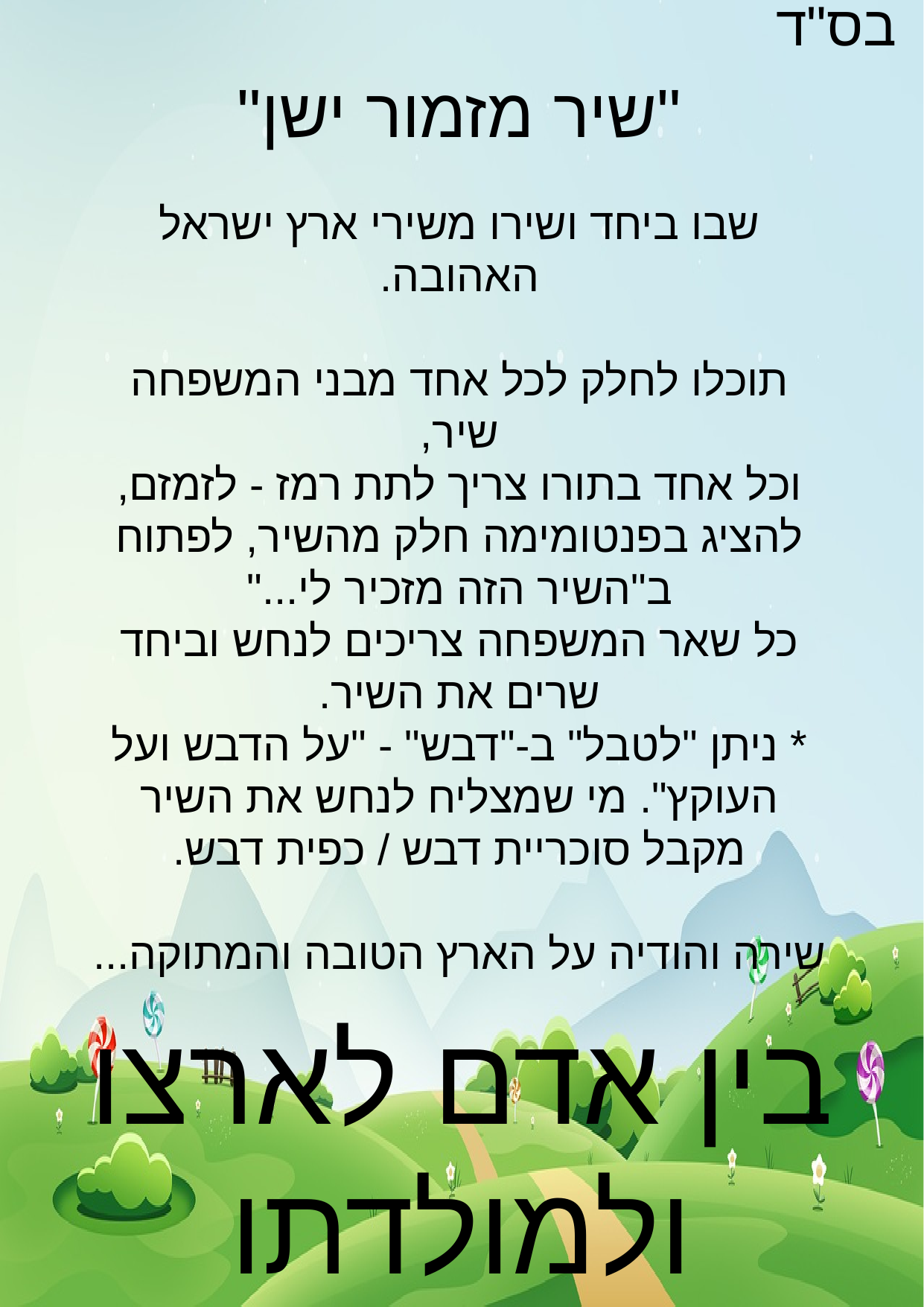

בס"ד
"שיר מזמור ישן"

שבו ביחד ושירו משירי ארץ ישראל האהובה.

תוכלו לחלק לכל אחד מבני המשפחה שיר,
וכל אחד בתורו צריך לתת רמז - לזמזם, להציג בפנטומימה חלק מהשיר, לפתוח ב"השיר הזה מזכיר לי..."
כל שאר המשפחה צריכים לנחש וביחד שרים את השיר.
* ניתן "לטבל" ב-"דבש" - "על הדבש ועל העוקץ". מי שמצליח לנחש את השיר מקבל סוכריית דבש / כפית דבש.

שירה והודיה על הארץ הטובה והמתוקה...
בין אדם לארצו ולמולדתו